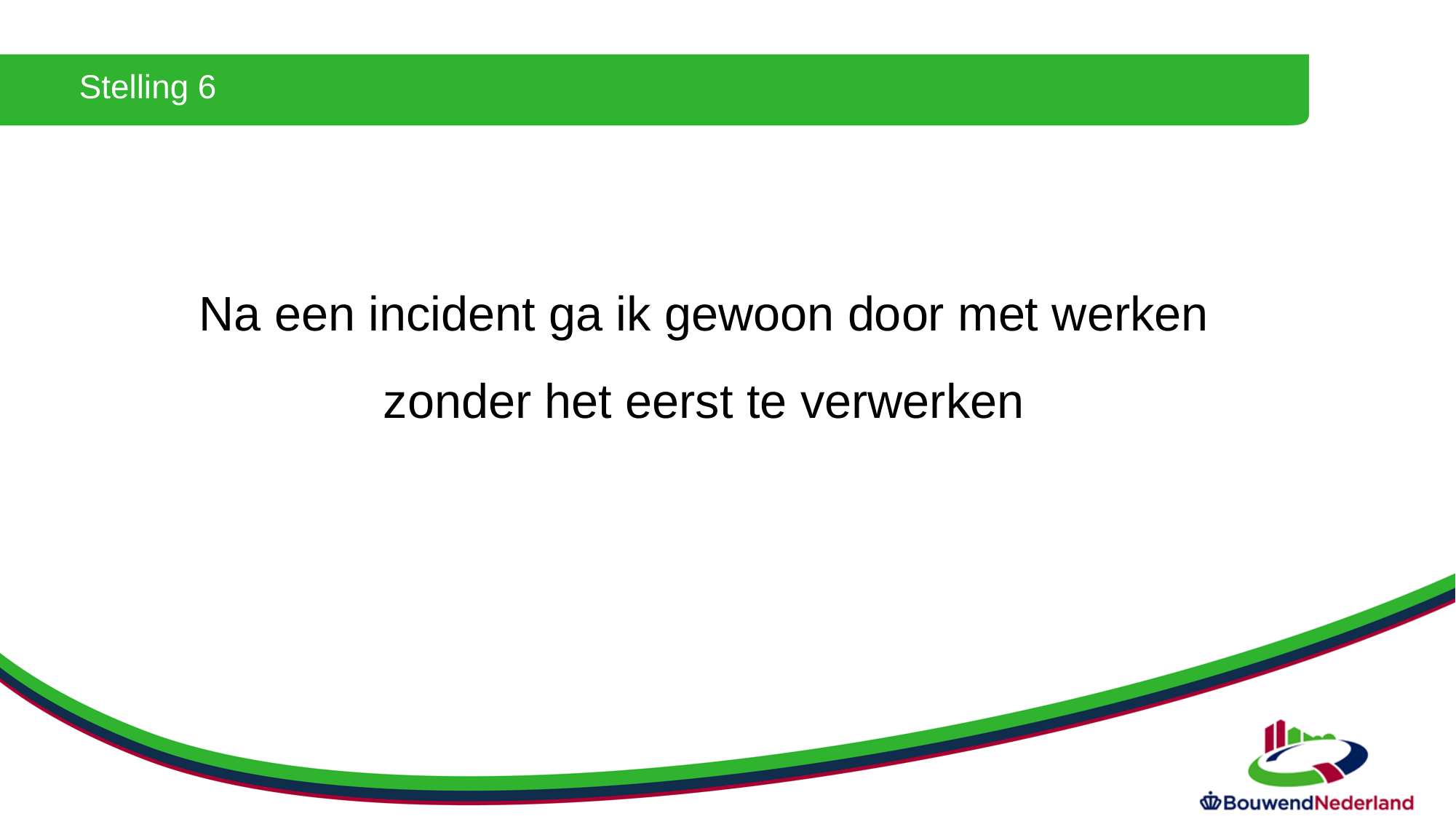

Stelling 6

Na een incident ga ik gewoon door met werken zonder het eerst te verwerken